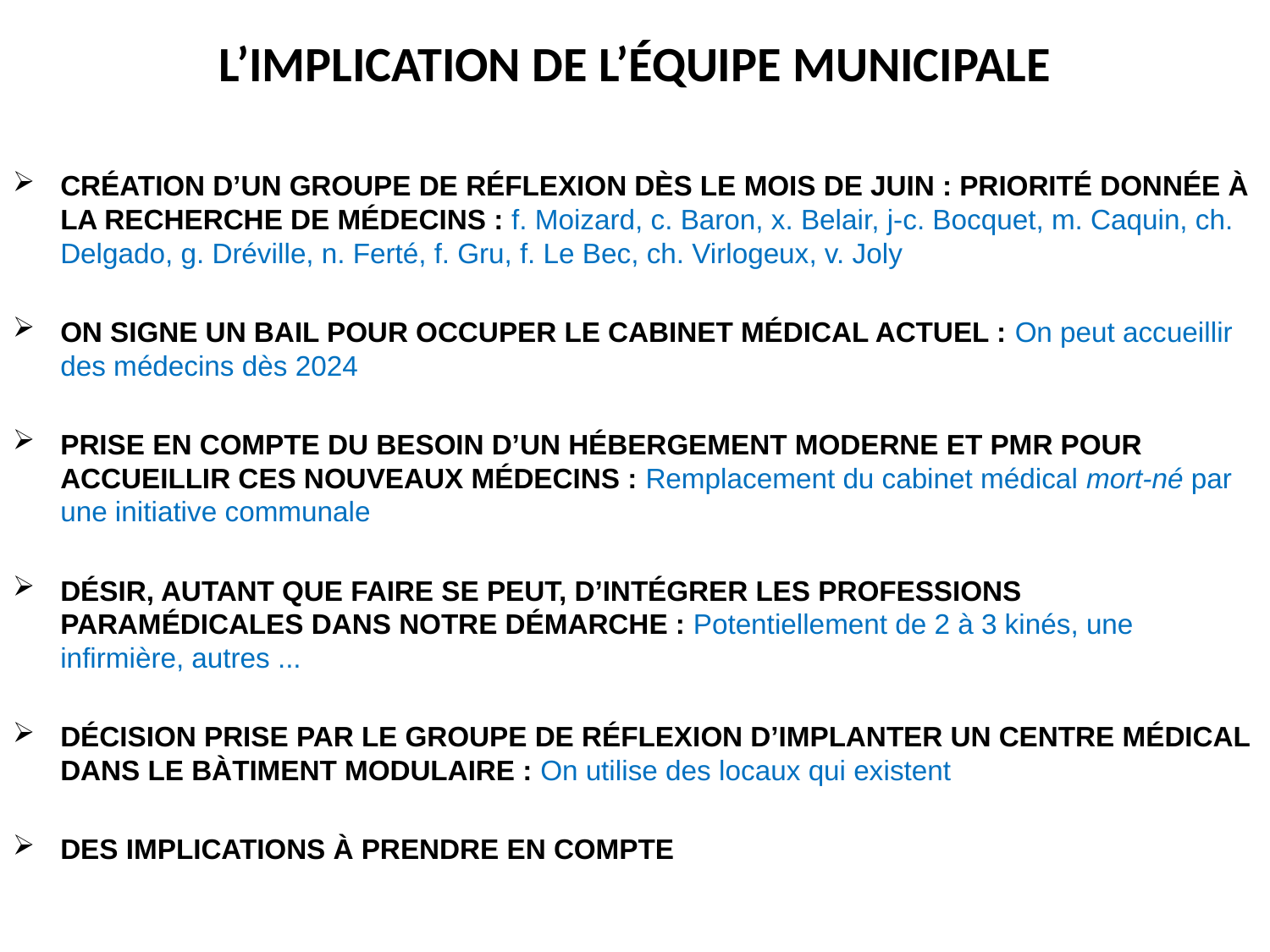

# L’IMPLICATION DE L’ÉQUIPE MUNICIPALE
CRÉATION D’UN GROUPE DE RÉFLEXION DÈS LE MOIS DE JUIN : PRIORITÉ DONNÉE À LA RECHERCHE DE MÉDECINS : f. Moizard, c. Baron, x. Belair, j-c. Bocquet, m. Caquin, ch. Delgado, g. Dréville, n. Ferté, f. Gru, f. Le Bec, ch. Virlogeux, v. Joly

ON SIGNE UN BAIL POUR OCCUPER LE CABINET MÉDICAL ACTUEL : On peut accueillir des médecins dès 2024

PRISE EN COMPTE DU BESOIN D’UN HÉBERGEMENT MODERNE ET PMR POUR ACCUEILLIR CES NOUVEAUX MÉDECINS : Remplacement du cabinet médical mort-né par une initiative communale

DÉSIR, AUTANT QUE FAIRE SE PEUT, D’INTÉGRER LES PROFESSIONS PARAMÉDICALES DANS NOTRE DÉMARCHE : Potentiellement de 2 à 3 kinés, une infirmière, autres ...

DÉCISION PRISE PAR LE GROUPE DE RÉFLEXION D’IMPLANTER UN CENTRE MÉDICAL DANS LE BÀTIMENT MODULAIRE : On utilise des locaux qui existent

DES IMPLICATIONS À PRENDRE EN COMPTE